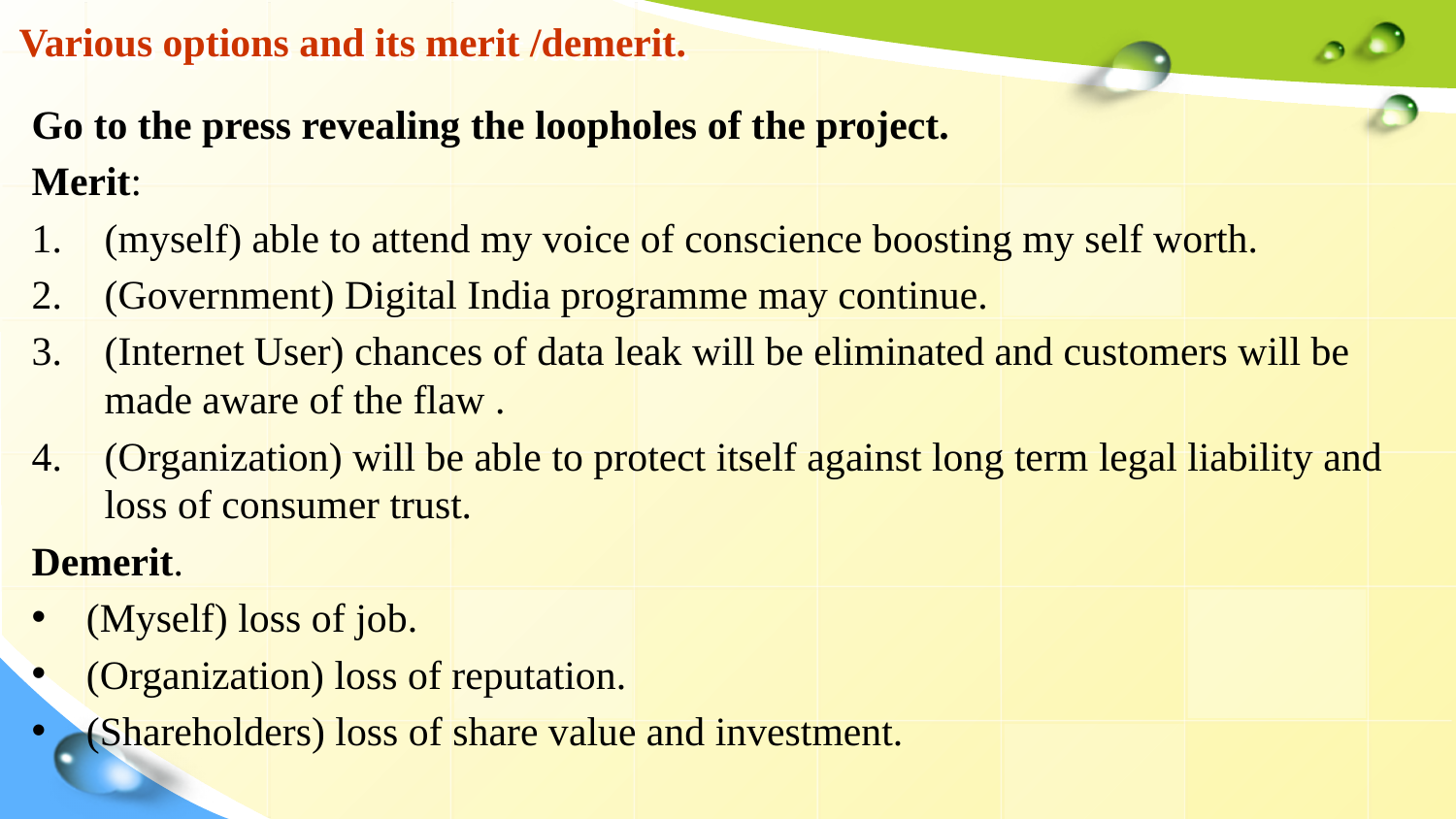

# Various options and its merit /demerit.
Go to the press revealing the loopholes of the project.
Merit:
(myself) able to attend my voice of conscience boosting my self worth.
(Government) Digital India programme may continue.
(Internet User) chances of data leak will be eliminated and customers will be made aware of the flaw .
(Organization) will be able to protect itself against long term legal liability and loss of consumer trust.
Demerit.
(Myself) loss of job.
(Organization) loss of reputation.
(Shareholders) loss of share value and investment.